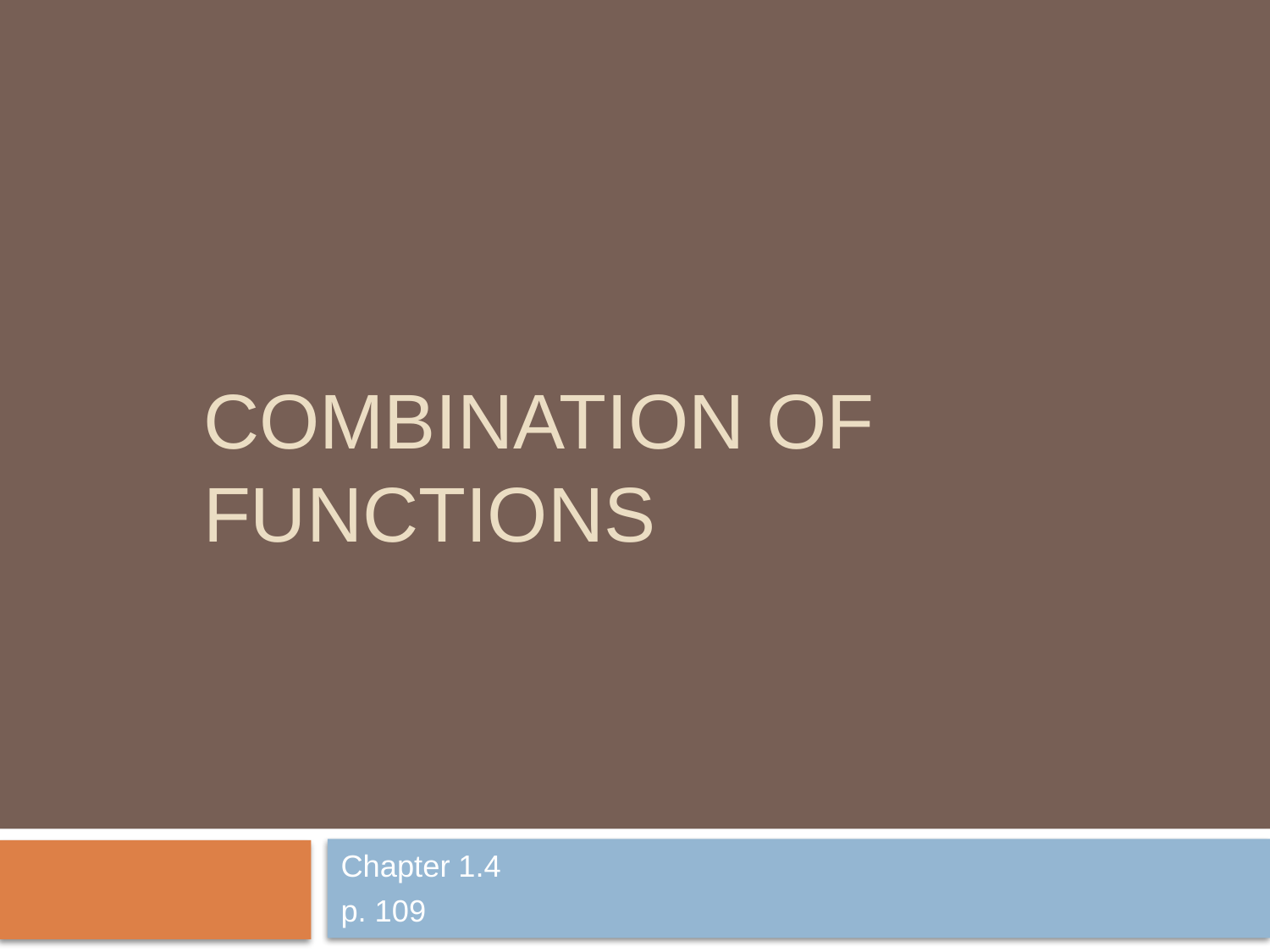

# Combination of Functions
Chapter 1.4
p. 109